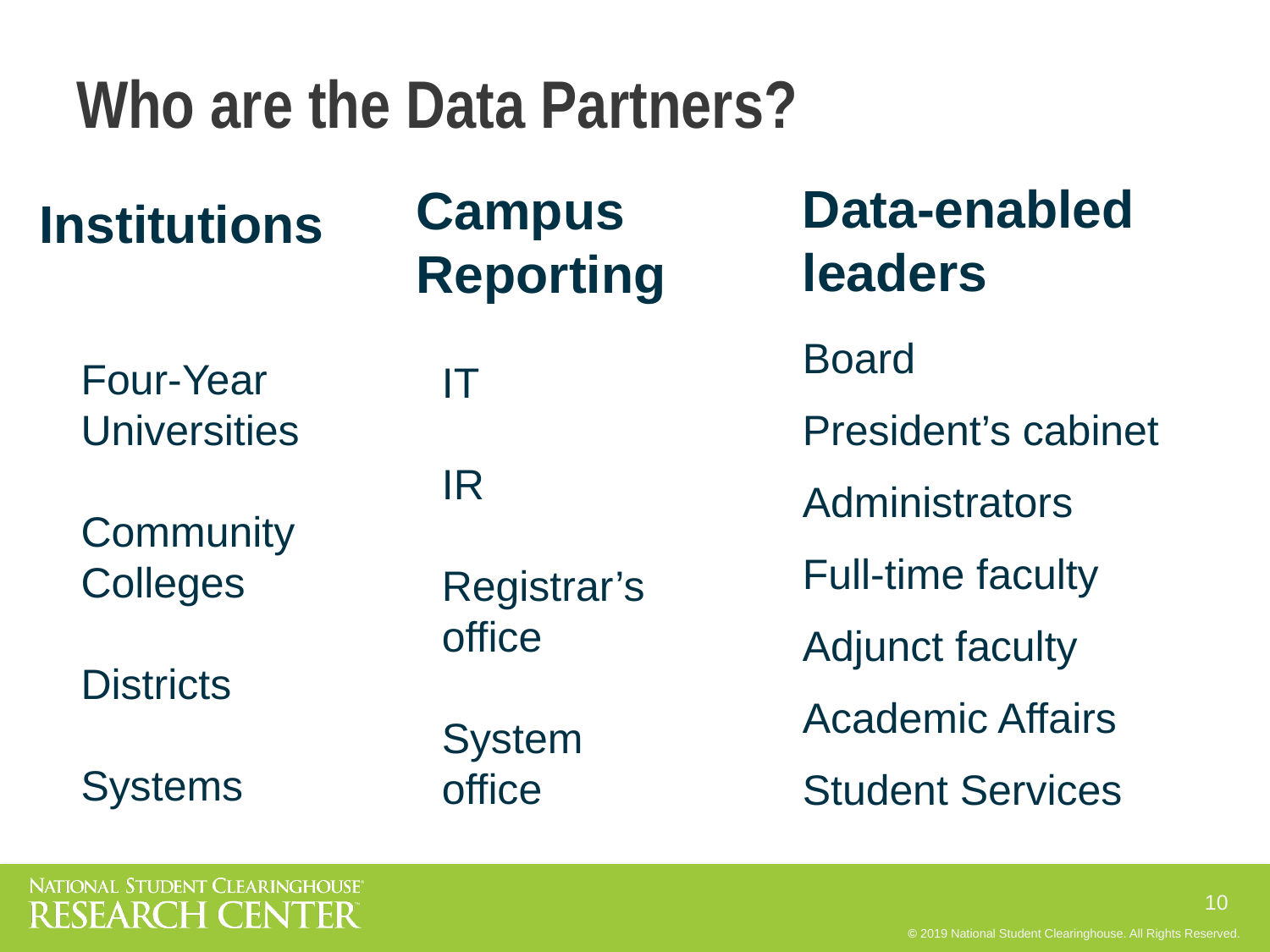

# Who are the Data Partners?
Data-enabled leaders
Campus Reporting
Institutions
Board
President’s cabinet
Administrators
Full-time faculty
Adjunct faculty
Academic Affairs
Student Services
Four-Year Universities

Community Colleges

Districts

Systems

IT

IR

Registrar’s office

System office

10